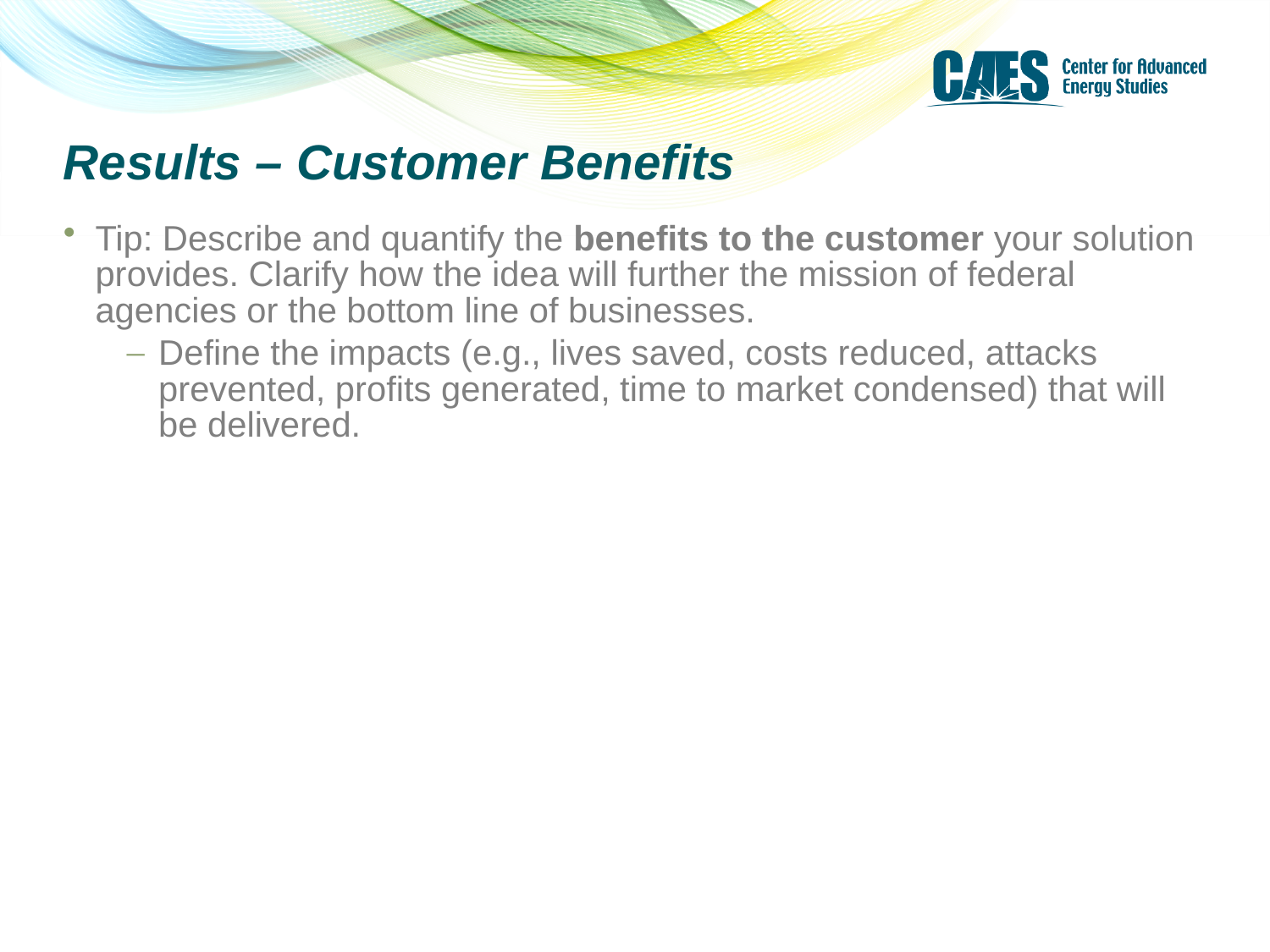

# Results – Customer Benefits
Tip: Describe and quantify the benefits to the customer your solution provides. Clarify how the idea will further the mission of federal agencies or the bottom line of businesses.
Define the impacts (e.g., lives saved, costs reduced, attacks prevented, profits generated, time to market condensed) that will be delivered.